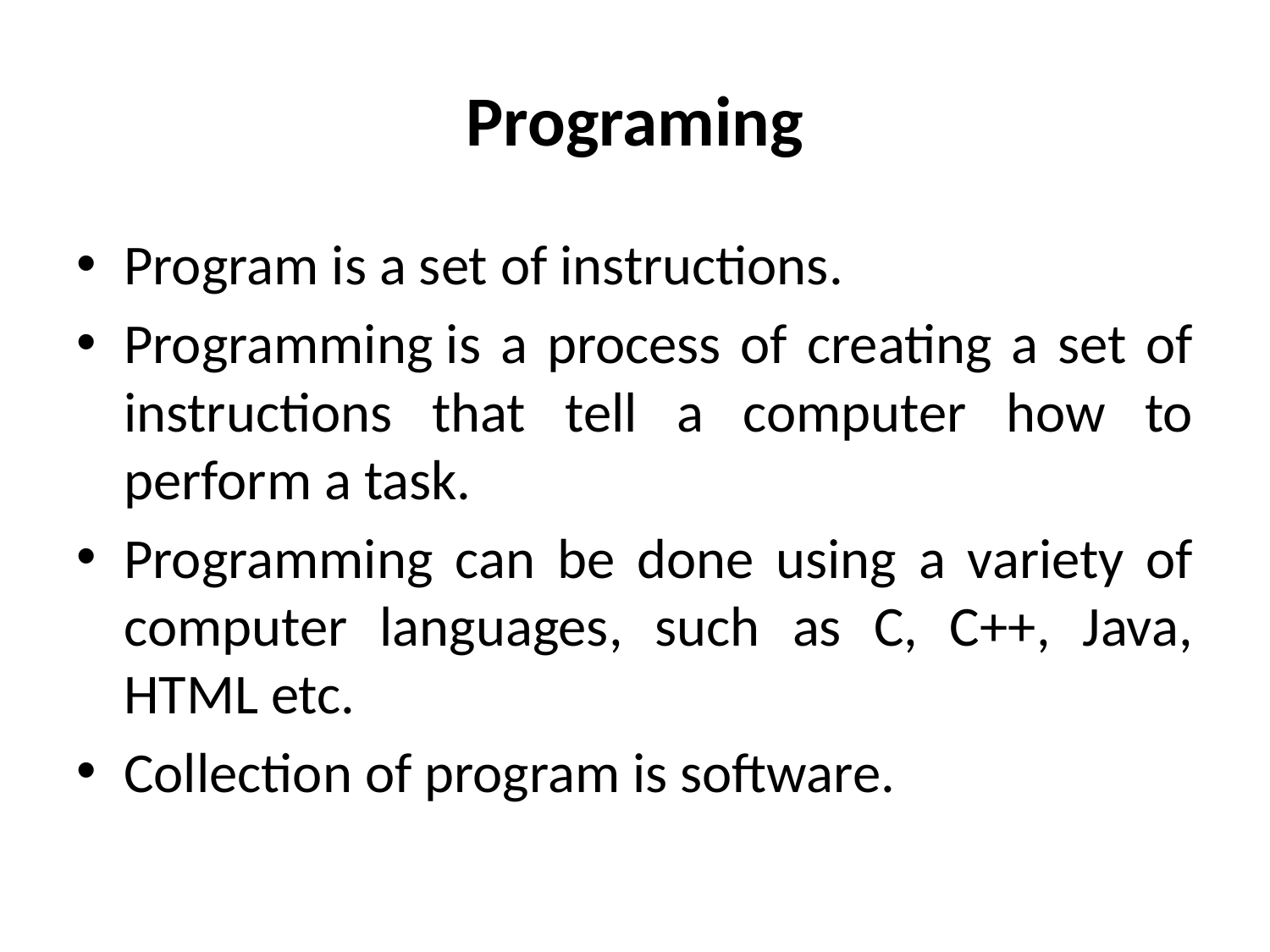

# Programing
Program is a set of instructions.
Programming is a process of creating a set of instructions that tell a computer how to perform a task.
Programming can be done using a variety of computer languages, such as C, C++, Java, HTML etc.
Collection of program is software.